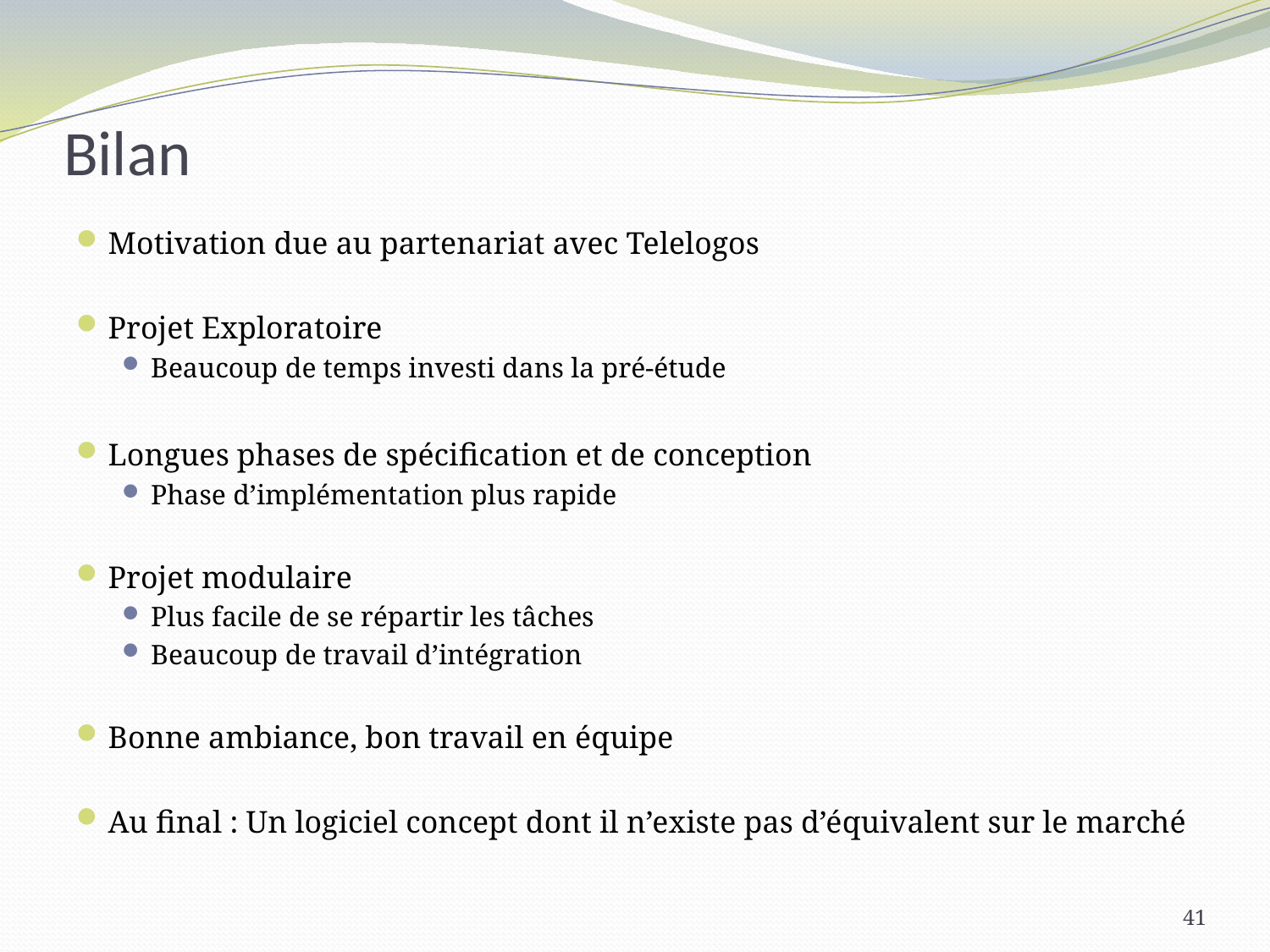

# Bilan
Motivation due au partenariat avec Telelogos

Projet Exploratoire
Beaucoup de temps investi dans la pré-étude

Longues phases de spécification et de conception
Phase d’implémentation plus rapide

Projet modulaire
Plus facile de se répartir les tâches
Beaucoup de travail d’intégration

Bonne ambiance, bon travail en équipe

Au final : Un logiciel concept dont il n’existe pas d’équivalent sur le marché

41